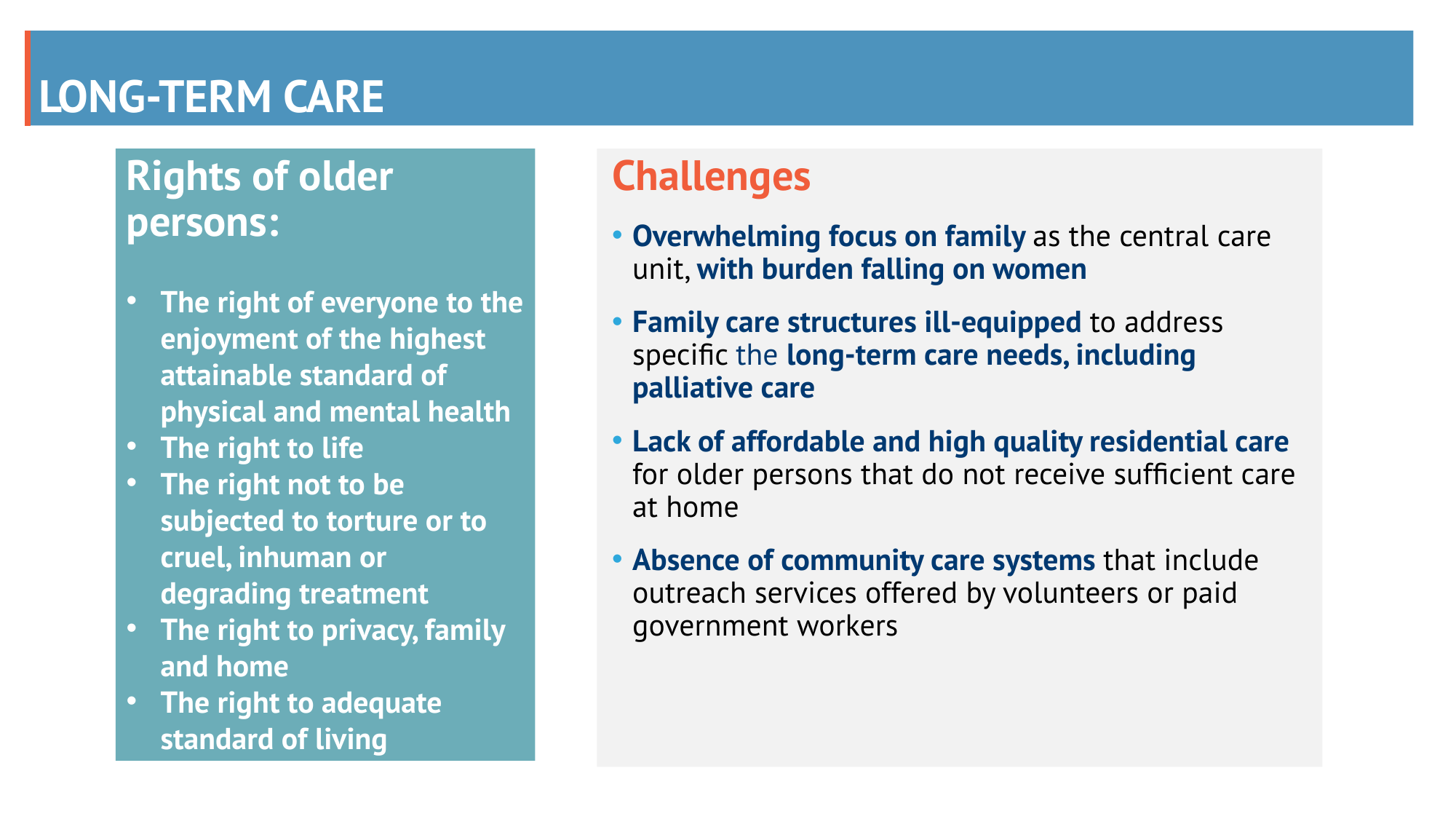

# LONG-TERM CARE
Rights of older persons:

The right of everyone to the enjoyment of the highest attainable standard of physical and mental health
The right to life
The right not to be subjected to torture or to cruel, inhuman or degrading treatment
The right to privacy, family and home
The right to adequate standard of living
Challenges
Overwhelming focus on family as the central care unit, with burden falling on women
Family care structures ill-equipped to address specific the long-term care needs, including palliative care
Lack of affordable and high quality residential care for older persons that do not receive sufficient care at home
Absence of community care systems that include outreach services offered by volunteers or paid government workers